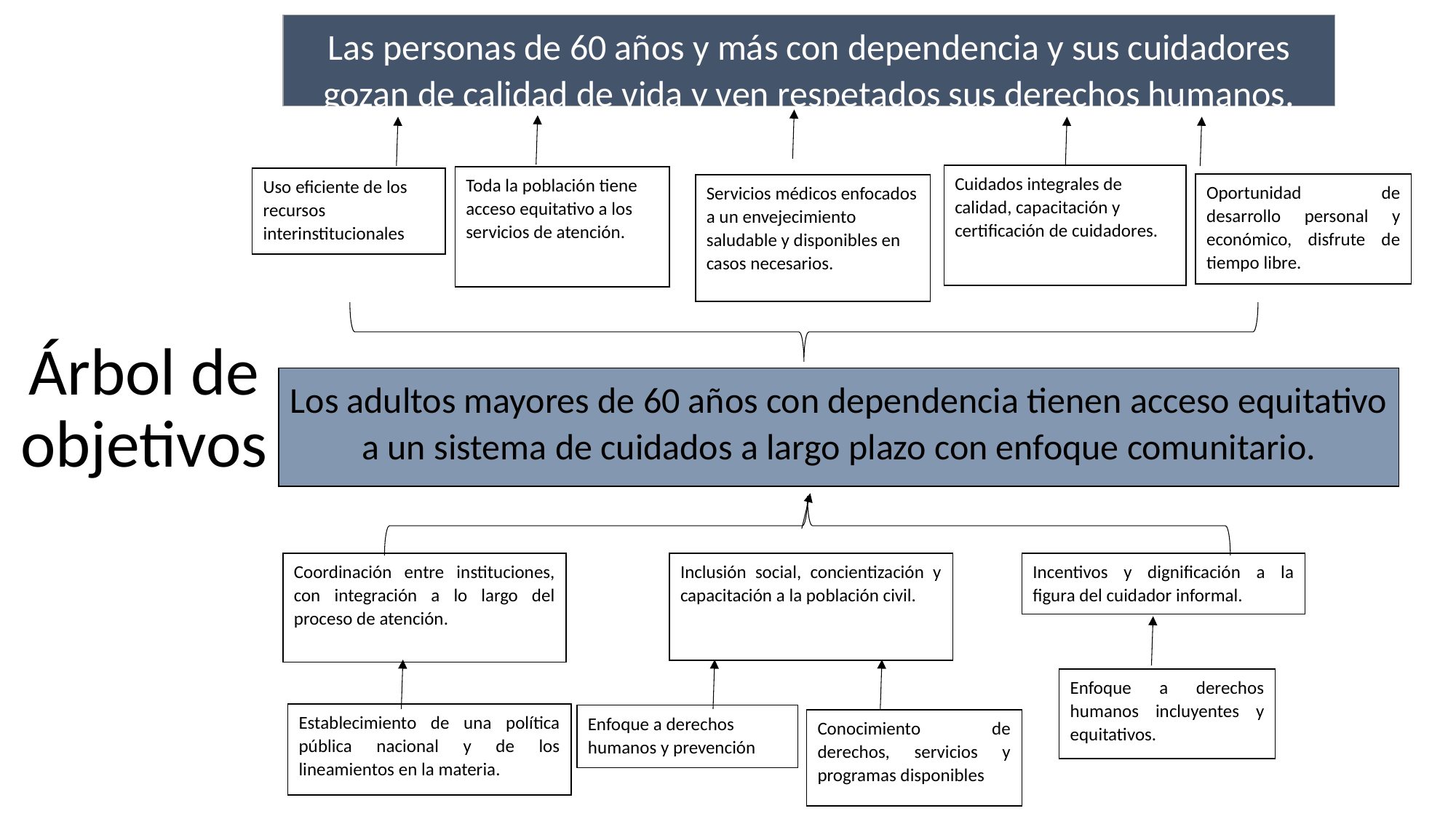

Las personas de 60 años y más con dependencia y sus cuidadores gozan de calidad de vida y ven respetados sus derechos humanos.

Cuidados integrales de calidad, capacitación y certificación de cuidadores.
Toda la población tiene acceso equitativo a los servicios de atención.
Uso eficiente de los recursos interinstitucionales
Oportunidad de desarrollo personal y económico, disfrute de tiempo libre.
Servicios médicos enfocados a un envejecimiento saludable y disponibles en casos necesarios.
Los adultos mayores de 60 años con dependencia tienen acceso equitativo a un sistema de cuidados a largo plazo con enfoque comunitario.

Coordinación entre instituciones, con integración a lo largo del proceso de atención.
Inclusión social, concientización y capacitación a la población civil.
Incentivos y dignificación a la figura del cuidador informal.
Enfoque a derechos humanos incluyentes y equitativos.
Establecimiento de una política pública nacional y de los lineamientos en la materia.
Enfoque a derechos humanos y prevención
Conocimiento de derechos, servicios y programas disponibles
# Árbol de objetivos